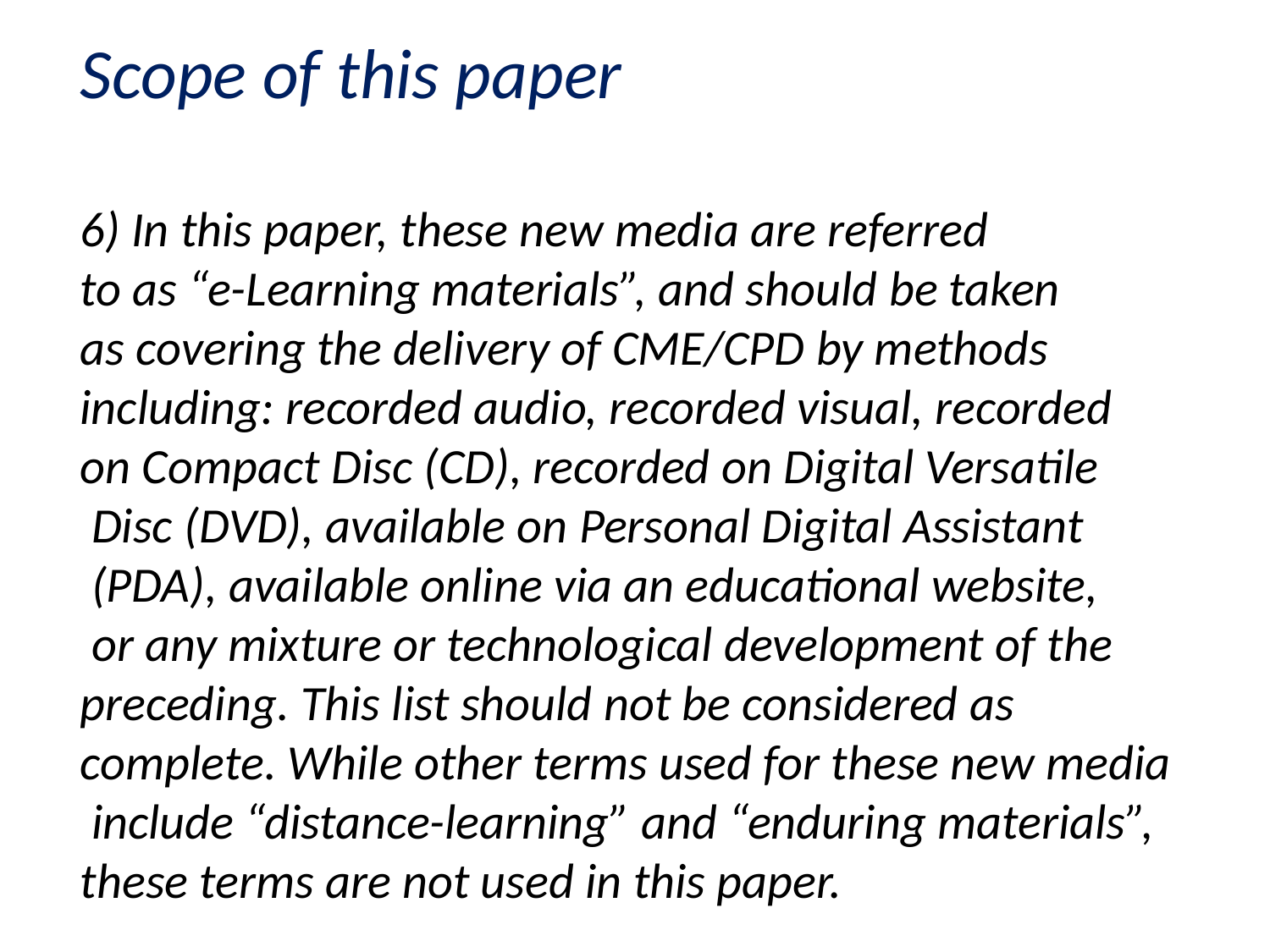

Scope of this paper

6) In this paper, these new media are referred
to as “e-Learning materials”, and should be taken
as covering the delivery of CME/CPD by methods
including: recorded audio, recorded visual, recorded
on Compact Disc (CD), recorded on Digital Versatile
 Disc (DVD), available on Personal Digital Assistant
 (PDA), available online via an educational website,
 or any mixture or technological development of the
preceding. This list should not be considered as
complete. While other terms used for these new media
 include “distance-learning” and “enduring materials”,
these terms are not used in this paper.